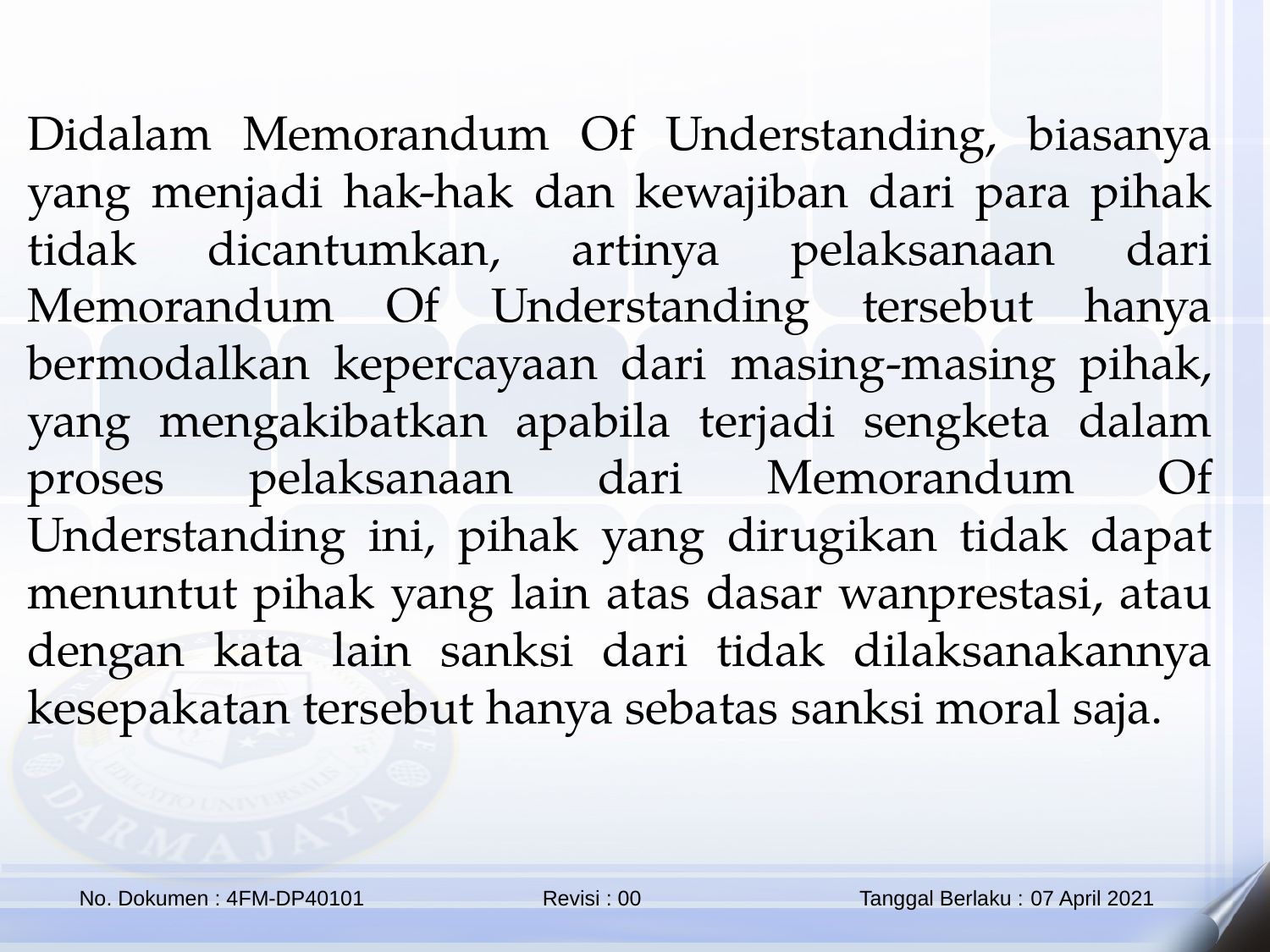

Didalam Memorandum Of Understanding, biasanya yang menjadi hak-hak dan kewajiban dari para pihak tidak dicantumkan, artinya pelaksanaan dari Memorandum Of Understanding tersebut hanya bermodalkan kepercayaan dari masing-masing pihak, yang mengakibatkan apabila terjadi sengketa dalam proses pelaksanaan dari Memorandum Of Understanding ini, pihak yang dirugikan tidak dapat menuntut pihak yang lain atas dasar wanprestasi, atau dengan kata lain sanksi dari tidak dilaksanakannya kesepakatan tersebut hanya sebatas sanksi moral saja.